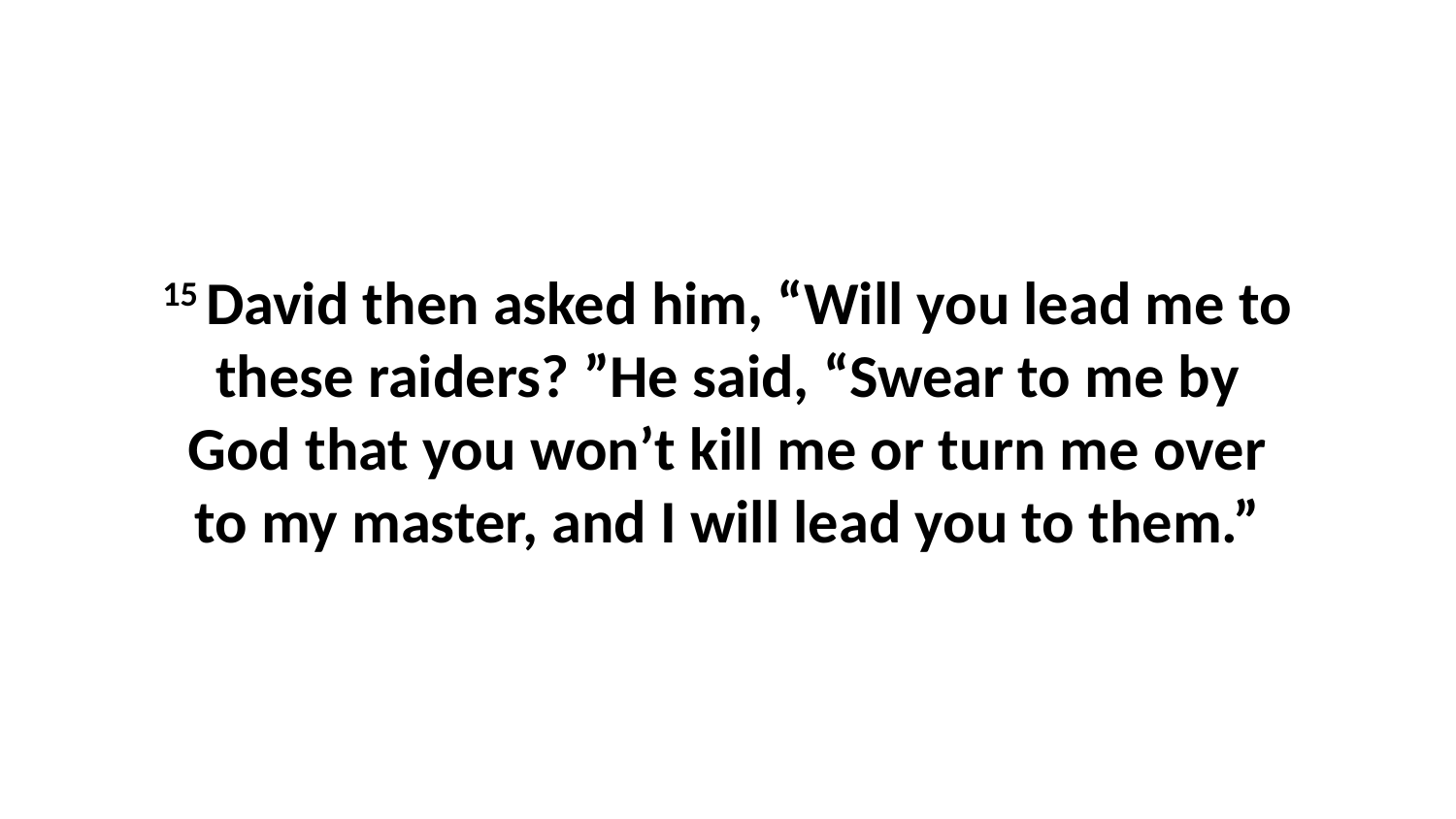

15 David then asked him, “Will you lead me to these raiders? ”He said, “Swear to me by God that you won’t kill me or turn me over to my master, and I will lead you to them.”